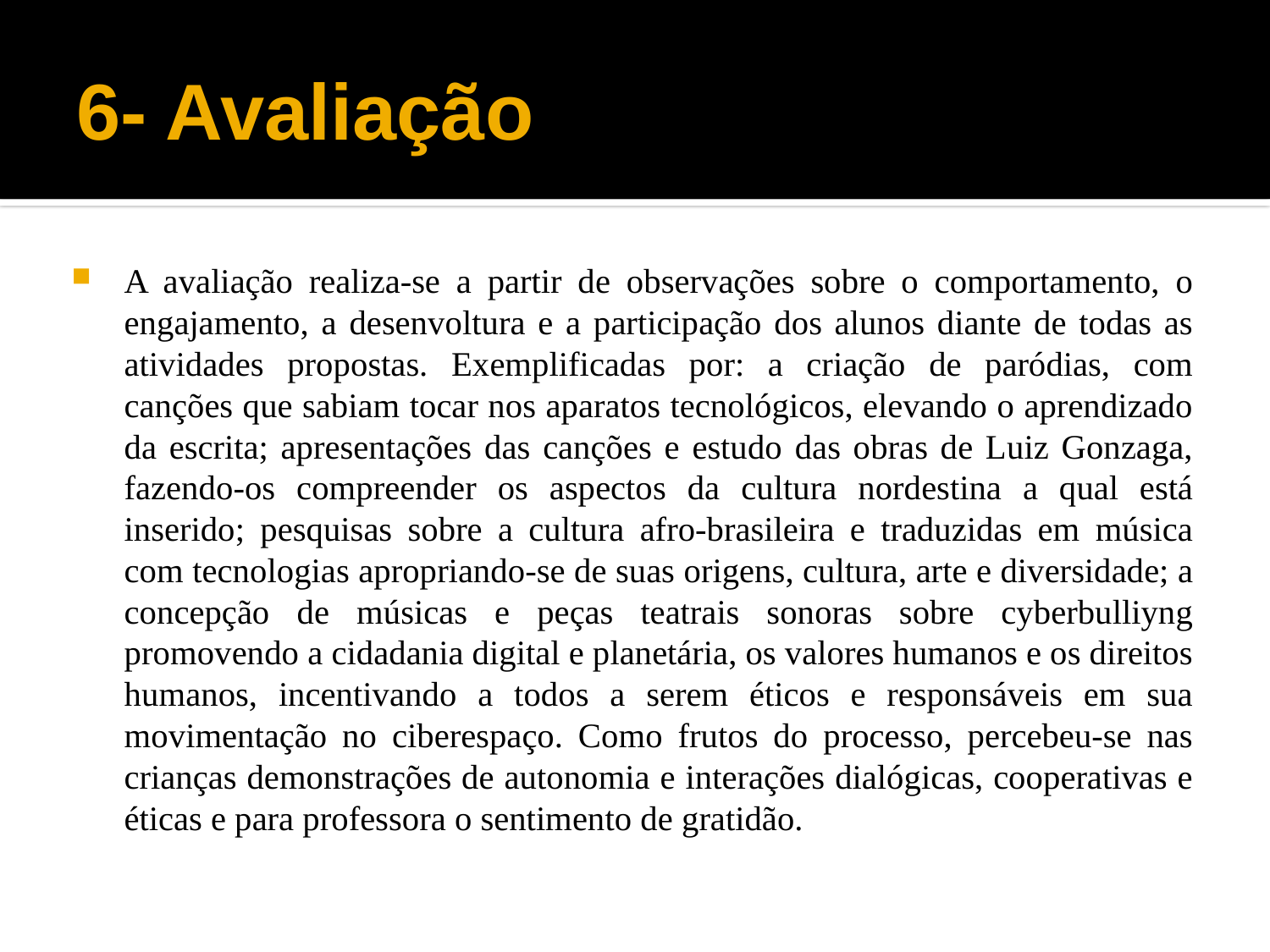

# 6- Avaliação
A avaliação realiza-se a partir de observações sobre o comportamento, o engajamento, a desenvoltura e a participação dos alunos diante de todas as atividades propostas. Exemplificadas por: a criação de paródias, com canções que sabiam tocar nos aparatos tecnológicos, elevando o aprendizado da escrita; apresentações das canções e estudo das obras de Luiz Gonzaga, fazendo-os compreender os aspectos da cultura nordestina a qual está inserido; pesquisas sobre a cultura afro-brasileira e traduzidas em música com tecnologias apropriando-se de suas origens, cultura, arte e diversidade; a concepção de músicas e peças teatrais sonoras sobre cyberbulliyng promovendo a cidadania digital e planetária, os valores humanos e os direitos humanos, incentivando a todos a serem éticos e responsáveis em sua movimentação no ciberespaço. Como frutos do processo, percebeu-se nas crianças demonstrações de autonomia e interações dialógicas, cooperativas e éticas e para professora o sentimento de gratidão.